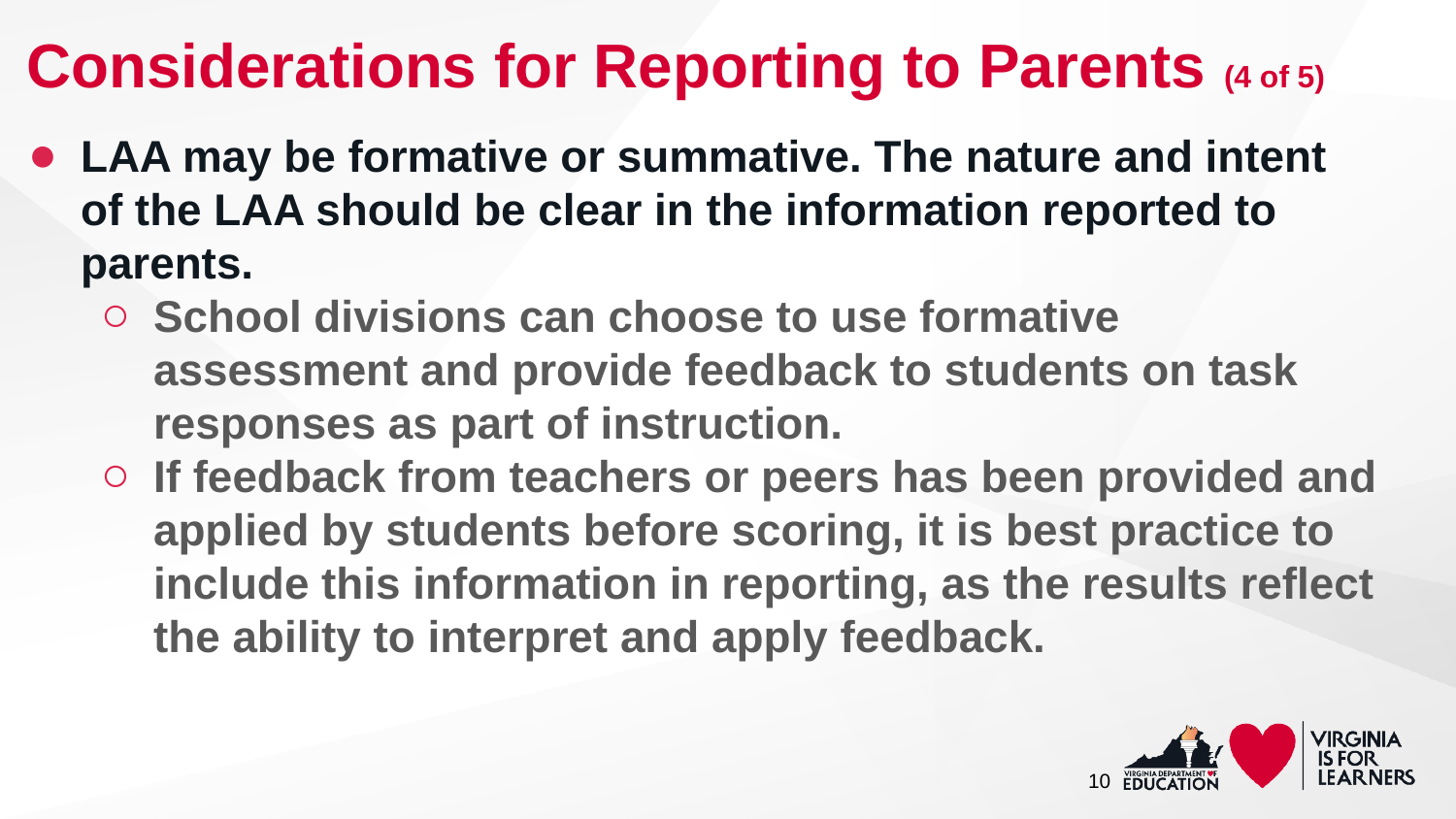

# Considerations for Reporting to Parents (4 of 5)
LAA may be formative or summative. The nature and intent of the LAA should be clear in the information reported to parents.
School divisions can choose to use formative assessment and provide feedback to students on task responses as part of instruction.
If feedback from teachers or peers has been provided and applied by students before scoring, it is best practice to include this information in reporting, as the results reflect the ability to interpret and apply feedback.
10